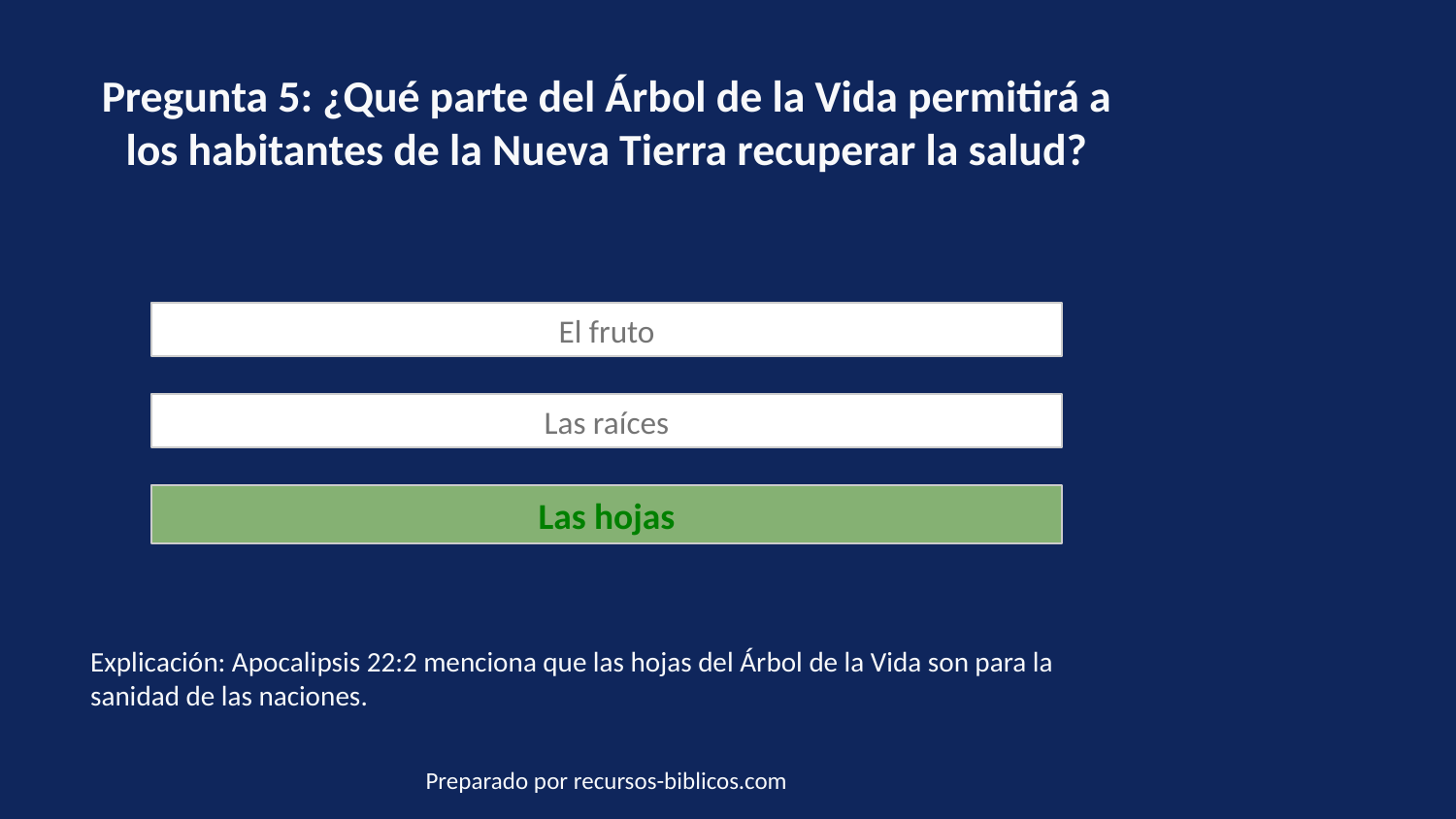

Pregunta 5: ¿Qué parte del Árbol de la Vida permitirá a los habitantes de la Nueva Tierra recuperar la salud?
El fruto
Las raíces
Las hojas
Explicación: Apocalipsis 22:2 menciona que las hojas del Árbol de la Vida son para la sanidad de las naciones.
Preparado por recursos-biblicos.com